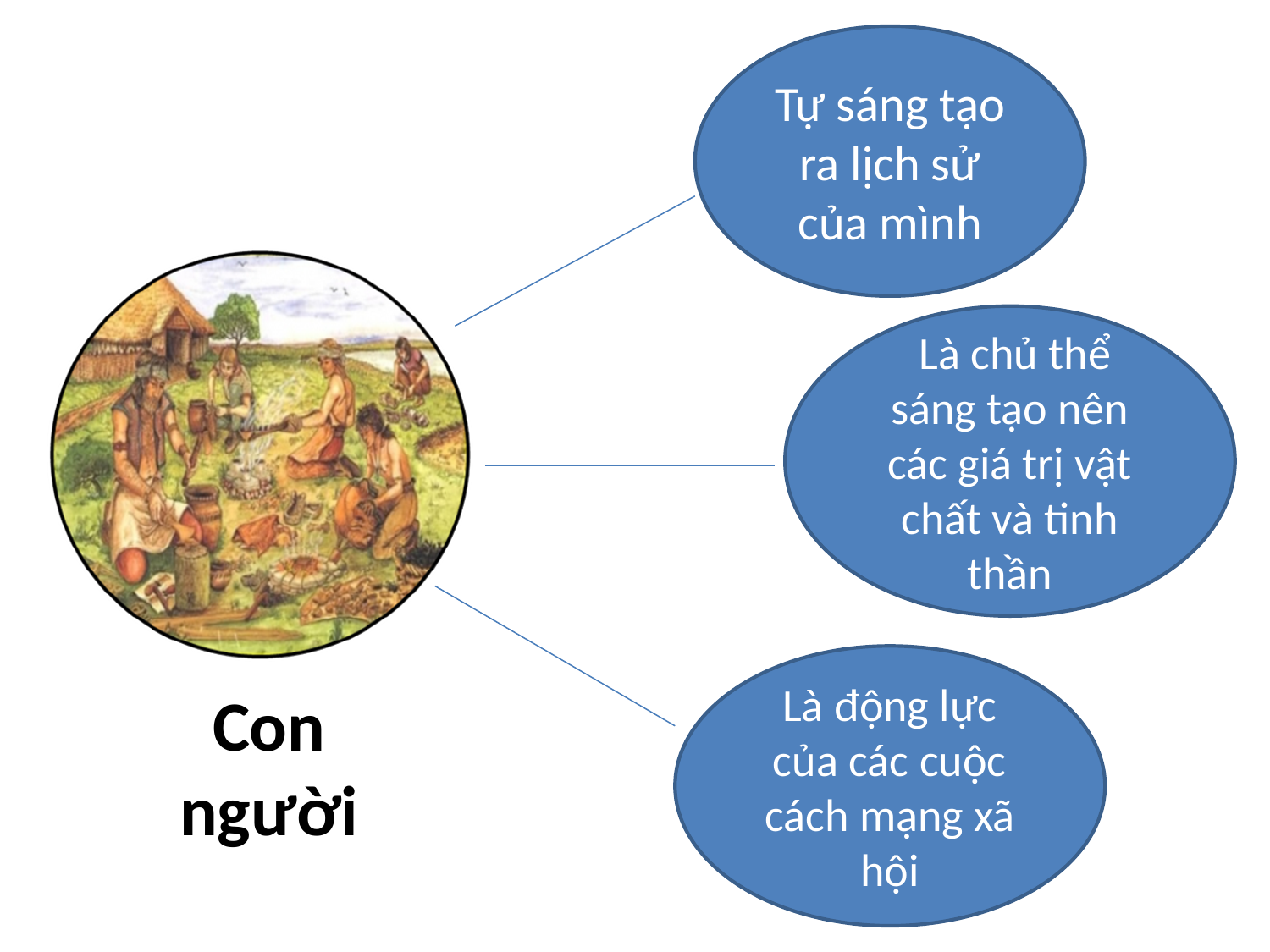

Tự sáng tạo ra lịch sử của mình

 Là chủ thể sáng tạo nên các giá trị vật chất và tinh thần
Là động lực của các cuộc cách mạng xã hội
Con người